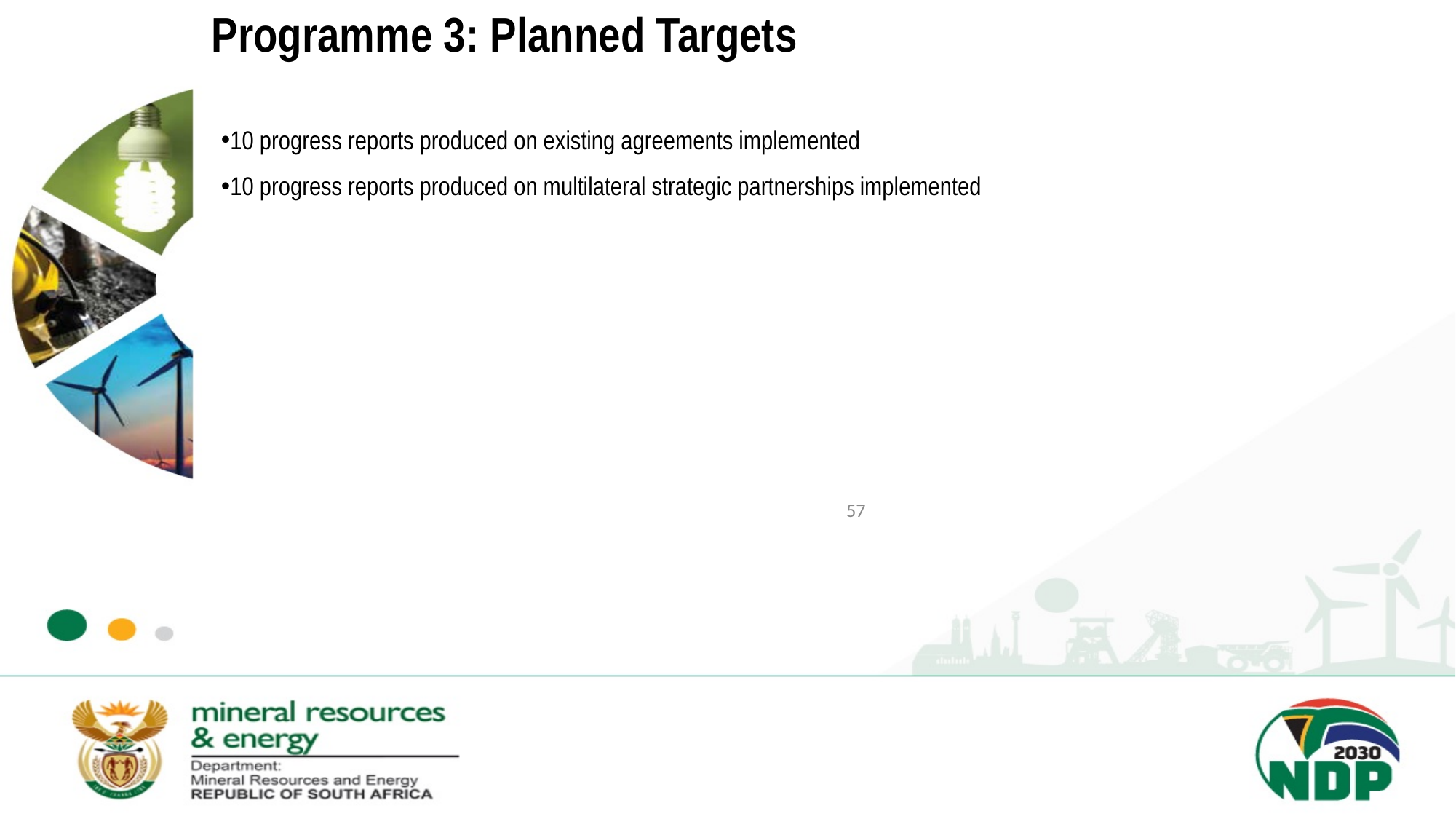

# Programme 3: Planned Targets
10 progress reports produced on existing agreements implemented
10 progress reports produced on multilateral strategic partnerships implemented

57